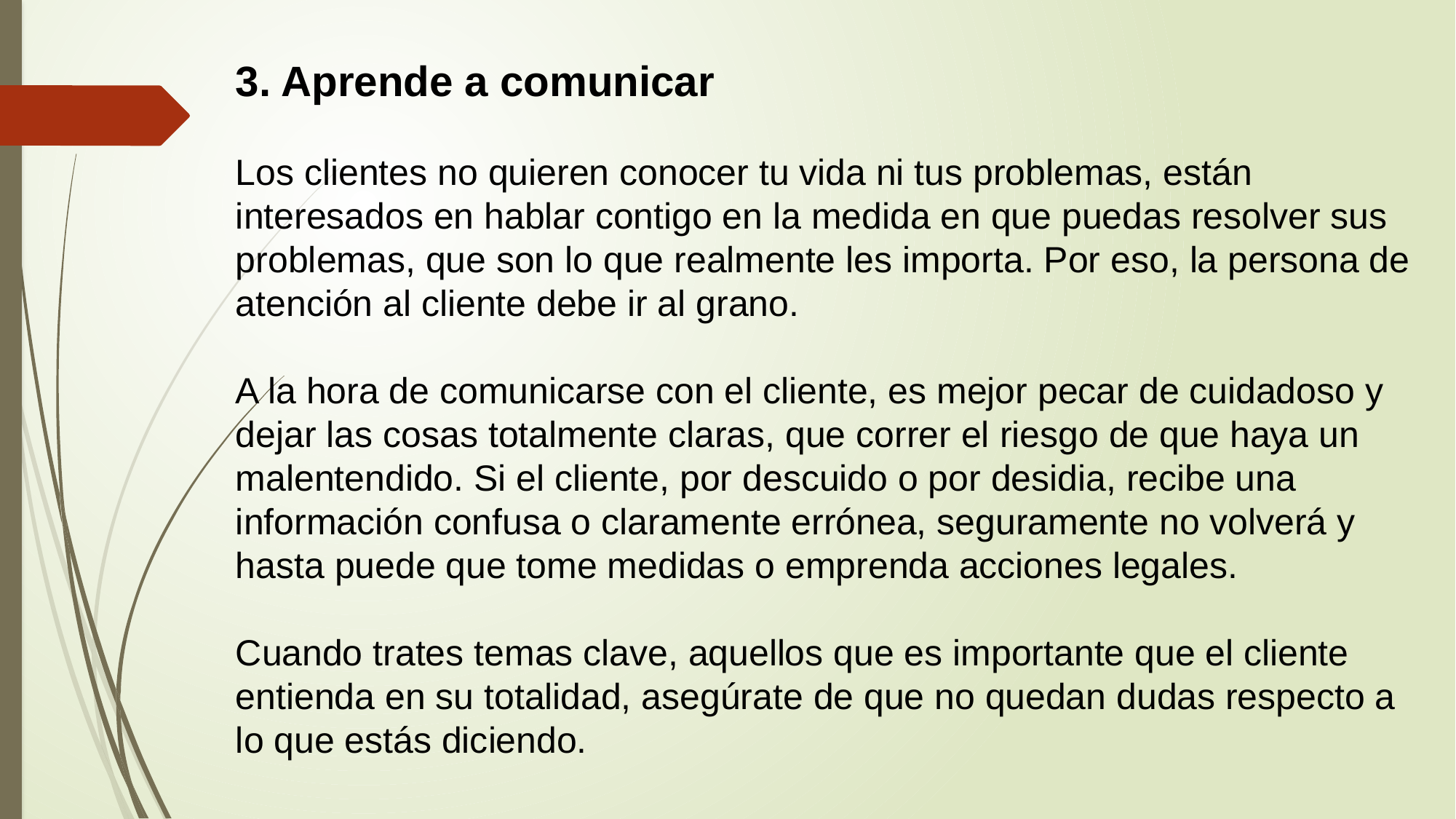

3. Aprende a comunicar

Los clientes no quieren conocer tu vida ni tus problemas, están interesados en hablar contigo en la medida en que puedas resolver sus problemas, que son lo que realmente les importa. Por eso, la persona de atención al cliente debe ir al grano.

A la hora de comunicarse con el cliente, es mejor pecar de cuidadoso y dejar las cosas totalmente claras, que correr el riesgo de que haya un malentendido. Si el cliente, por descuido o por desidia, recibe una información confusa o claramente errónea, seguramente no volverá y hasta puede que tome medidas o emprenda acciones legales.

Cuando trates temas clave, aquellos que es importante que el cliente entienda en su totalidad, asegúrate de que no quedan dudas respecto a lo que estás diciendo.